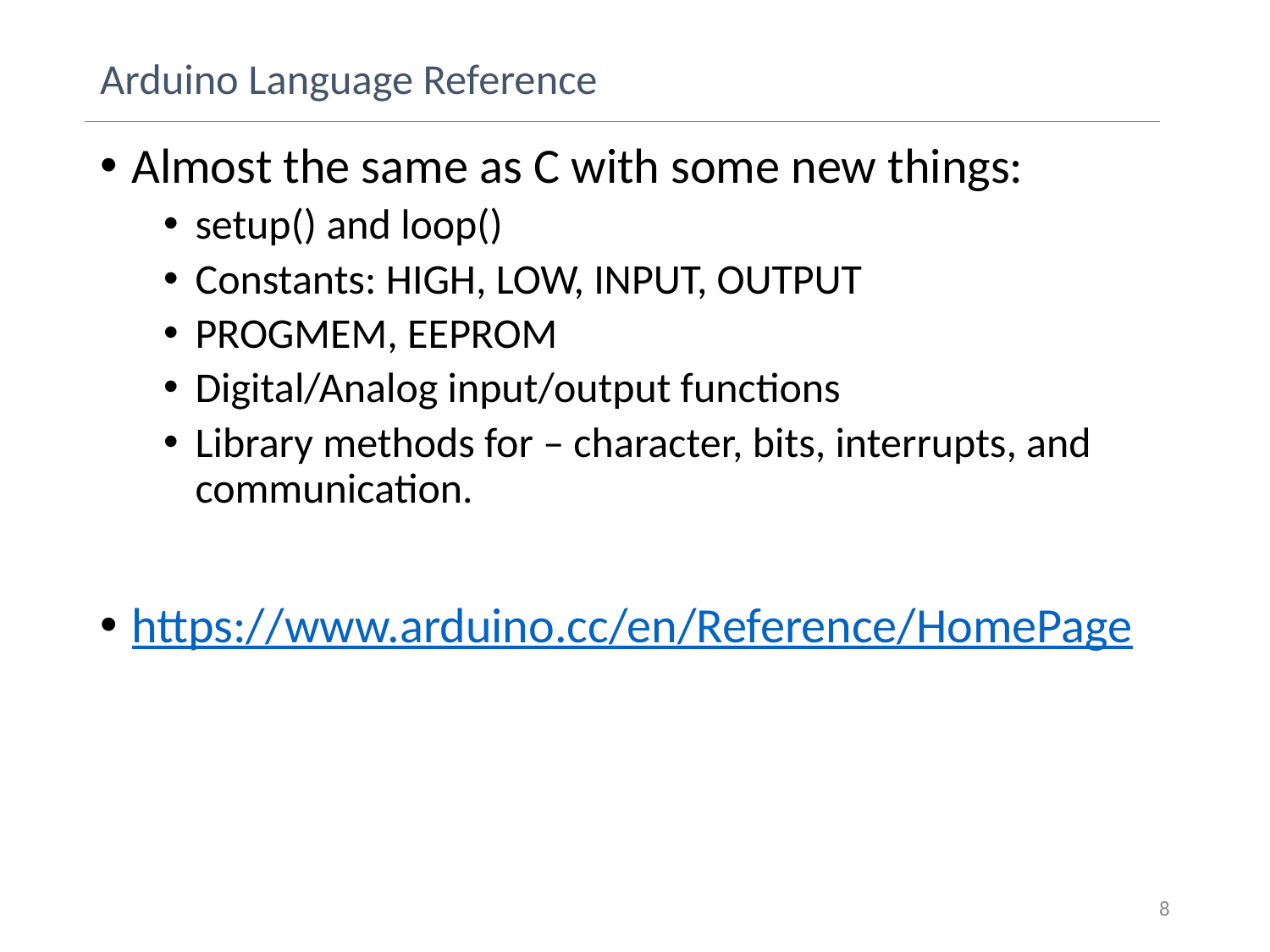

# Arduino Language Reference
Almost the same as C with some new things:
setup() and loop()
Constants: HIGH, LOW, INPUT, OUTPUT
PROGMEM, EEPROM
Digital/Analog input/output functions
Library methods for – character, bits, interrupts, and communication.

https://www.arduino.cc/en/Reference/HomePage

8